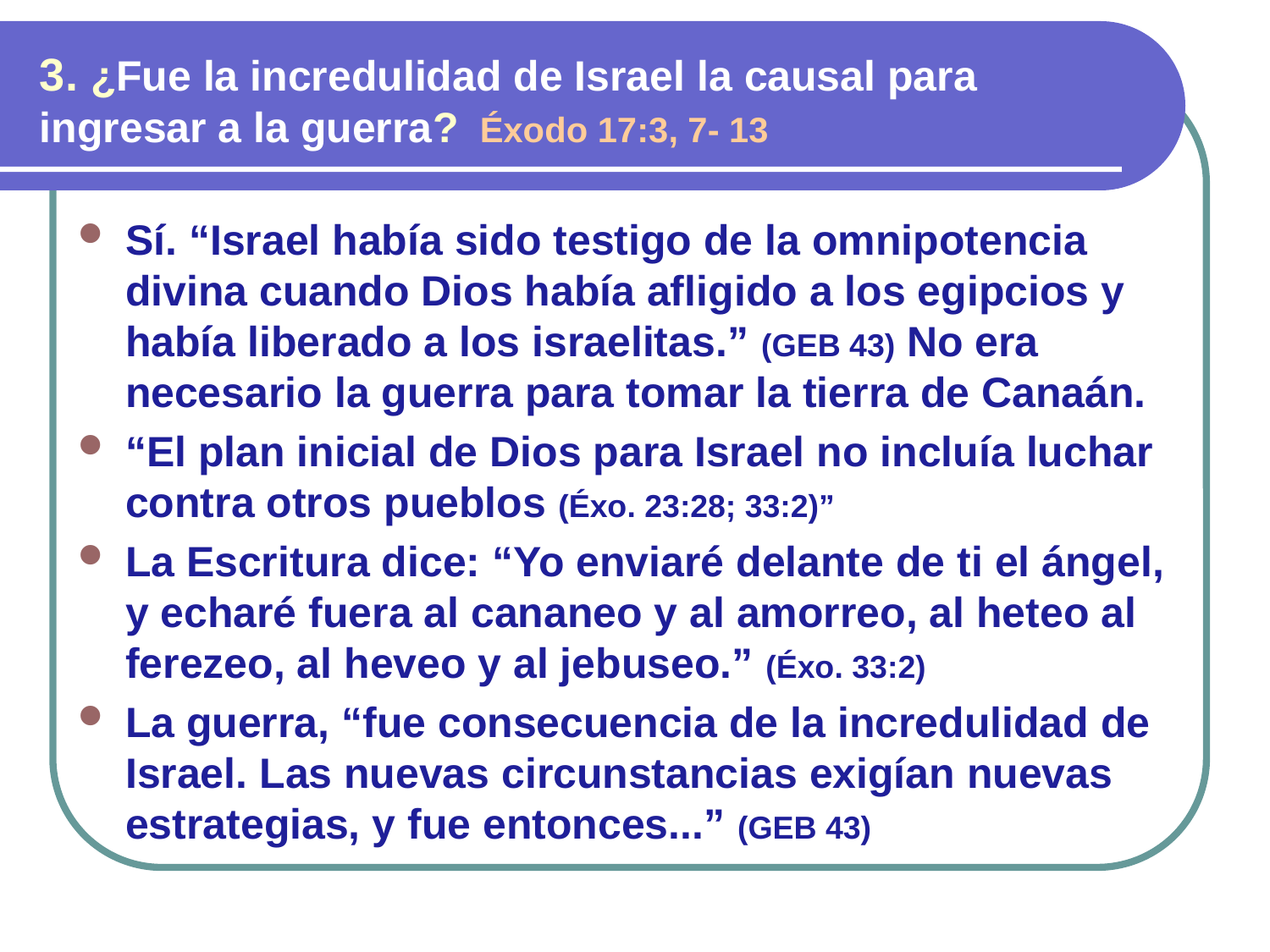

3. ¿Fue la incredulidad de Israel la causal para ingresar a la guerra?  Éxodo 17:3, 7- 13
Sí. “Israel había sido testigo de la omnipotencia divina cuando Dios había afligido a los egipcios y había liberado a los israelitas.” (GEB 43) No era necesario la guerra para tomar la tierra de Canaán.
“El plan inicial de Dios para Israel no incluía luchar contra otros pueblos (Éxo. 23:28; 33:2)”
La Escritura dice: “Yo enviaré delante de ti el ángel, y echaré fuera al cananeo y al amorreo, al heteo al ferezeo, al heveo y al jebuseo.” (Éxo. 33:2)
La guerra, “fue consecuencia de la incredulidad de Israel. Las nuevas circunstancias exigían nuevas estrategias, y fue entonces...” (GEB 43)